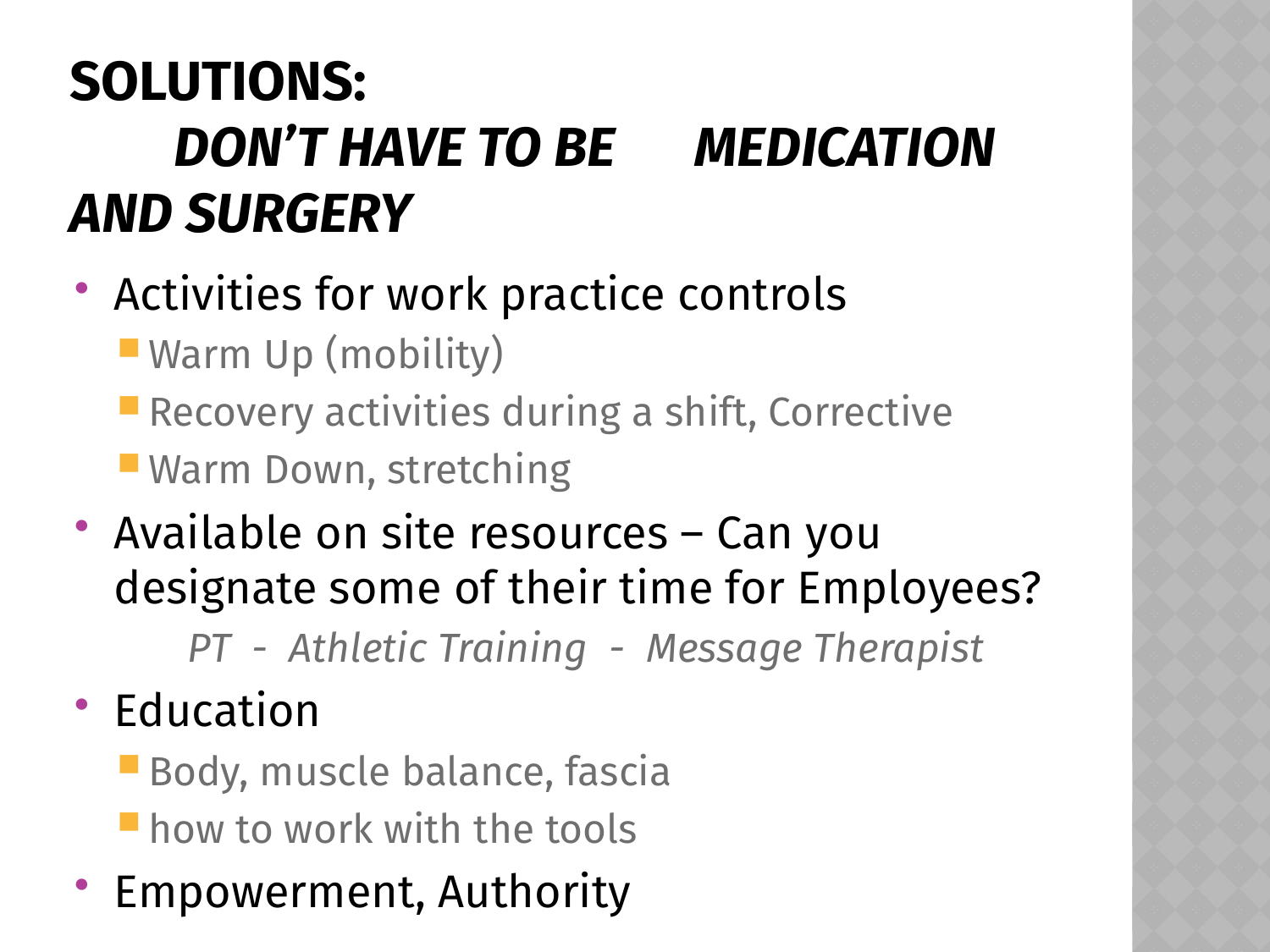

# Solutions: Don’t have to be 	medication and surgery
Activities for work practice controls
Warm Up (mobility)
Recovery activities during a shift, Corrective
Warm Down, stretching
Available on site resources – Can you designate some of their time for Employees?
PT  -  Athletic Training  -  Message Therapist
Education
Body, muscle balance, fascia
how to work with the tools
Empowerment, Authority